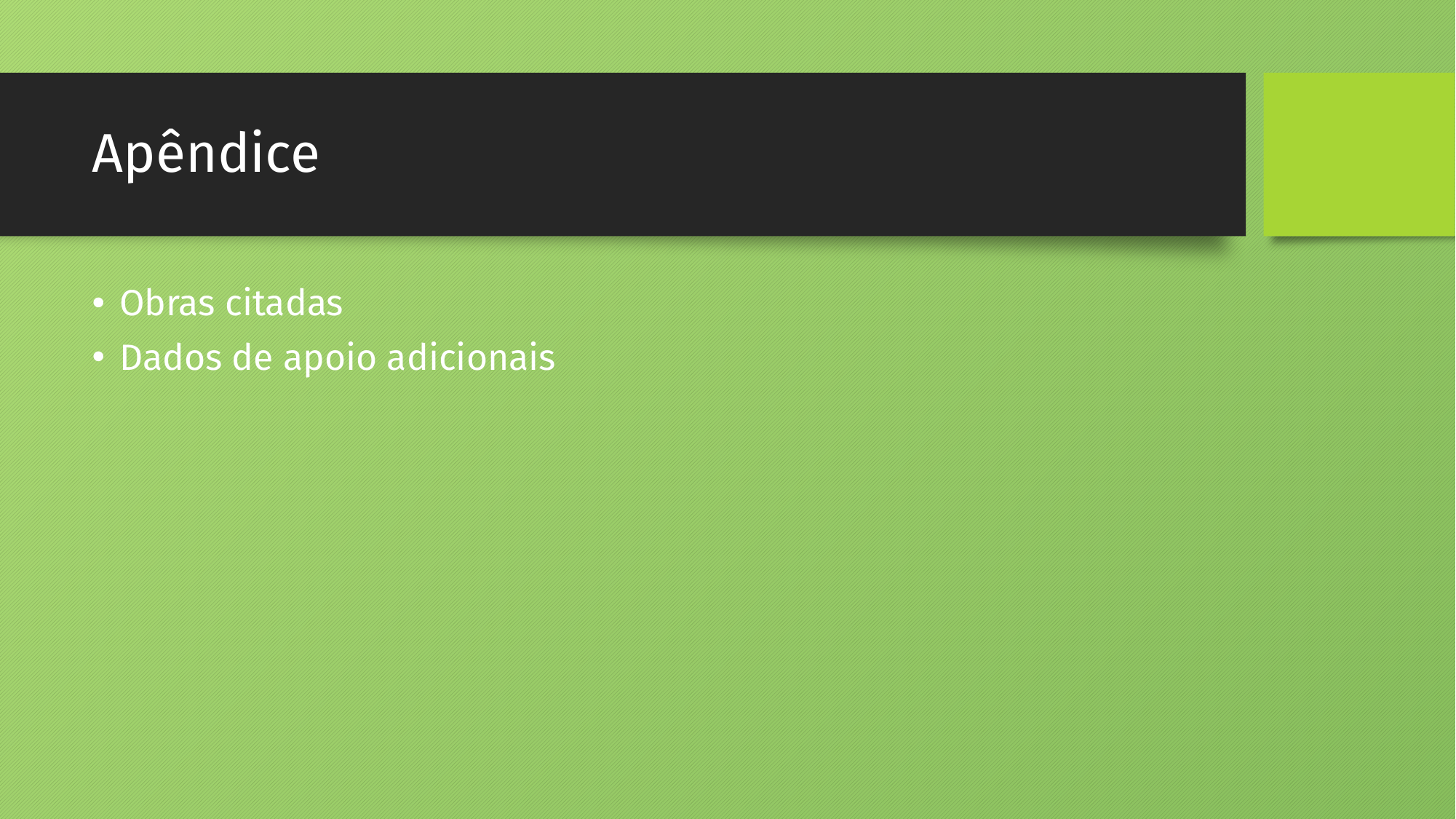

# Apêndice
Obras citadas
Dados de apoio adicionais